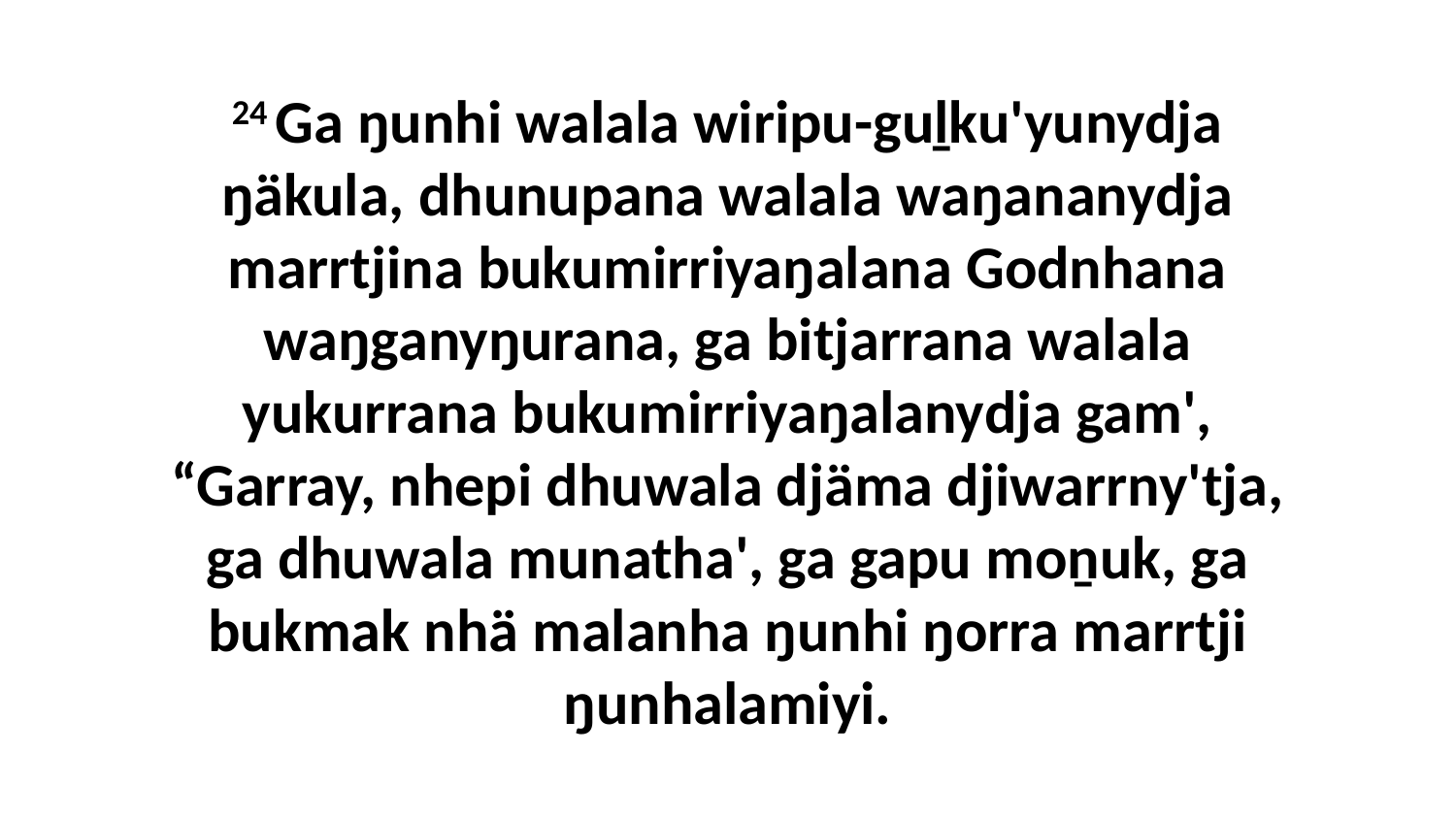

24 Ga ŋunhi walala wiripu-guḻku'yunydja ŋäkula, dhunupana walala waŋananydja marrtjina bukumirriyaŋalana Godnhana waŋganyŋurana, ga bitjarrana walala yukurrana bukumirriyaŋalanydja gam', “Garray, nhepi dhuwala djäma djiwarrny'tja, ga dhuwala munatha', ga gapu moṉuk, ga bukmak nhä malanha ŋunhi ŋorra marrtji ŋunhalamiyi.